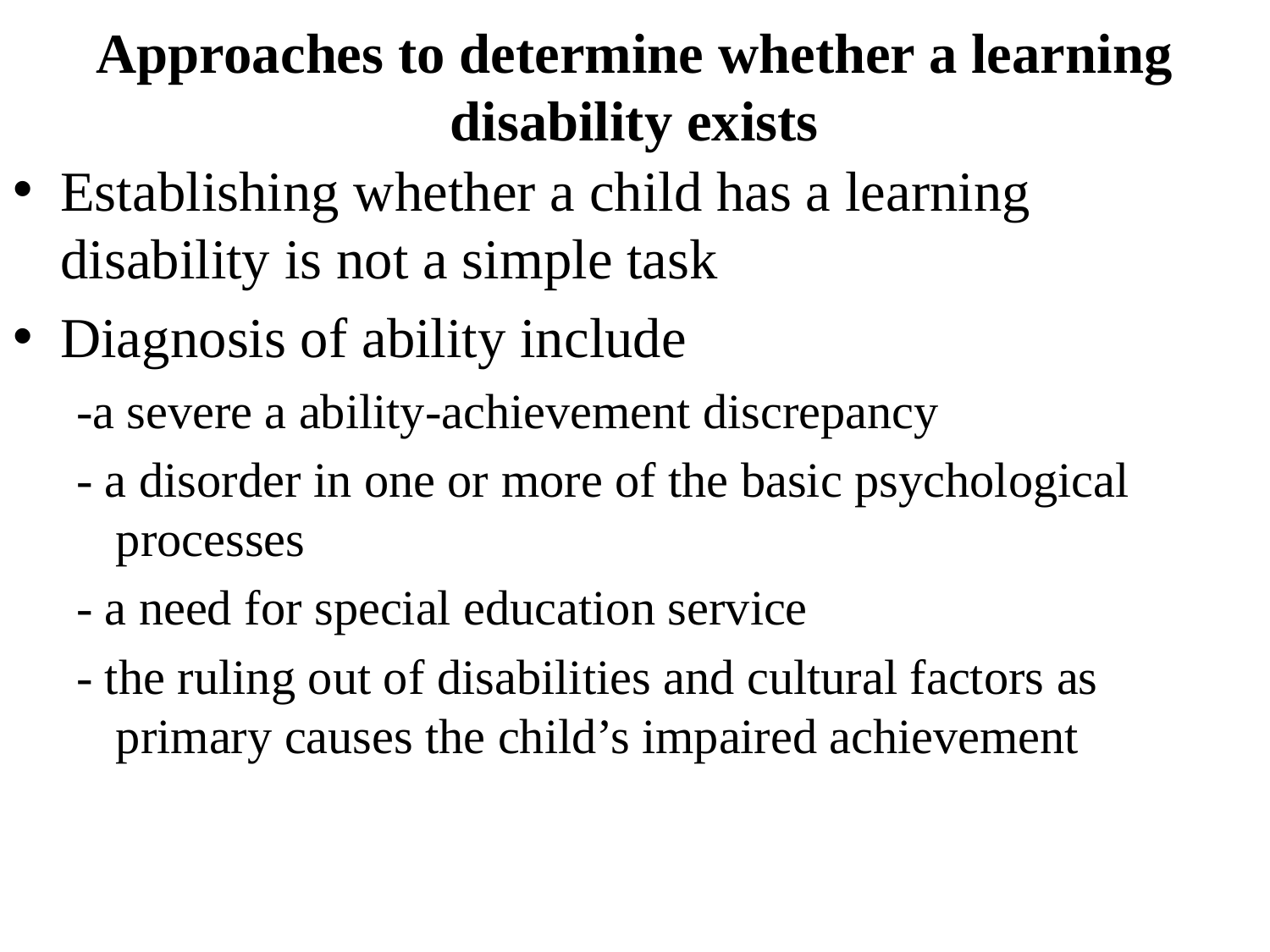

# Approaches to determine whether a learning disability exists
Establishing whether a child has a learning disability is not a simple task
Diagnosis of ability include
-a severe a ability-achievement discrepancy
- a disorder in one or more of the basic psychological processes
- a need for special education service
- the ruling out of disabilities and cultural factors as primary causes the child’s impaired achievement